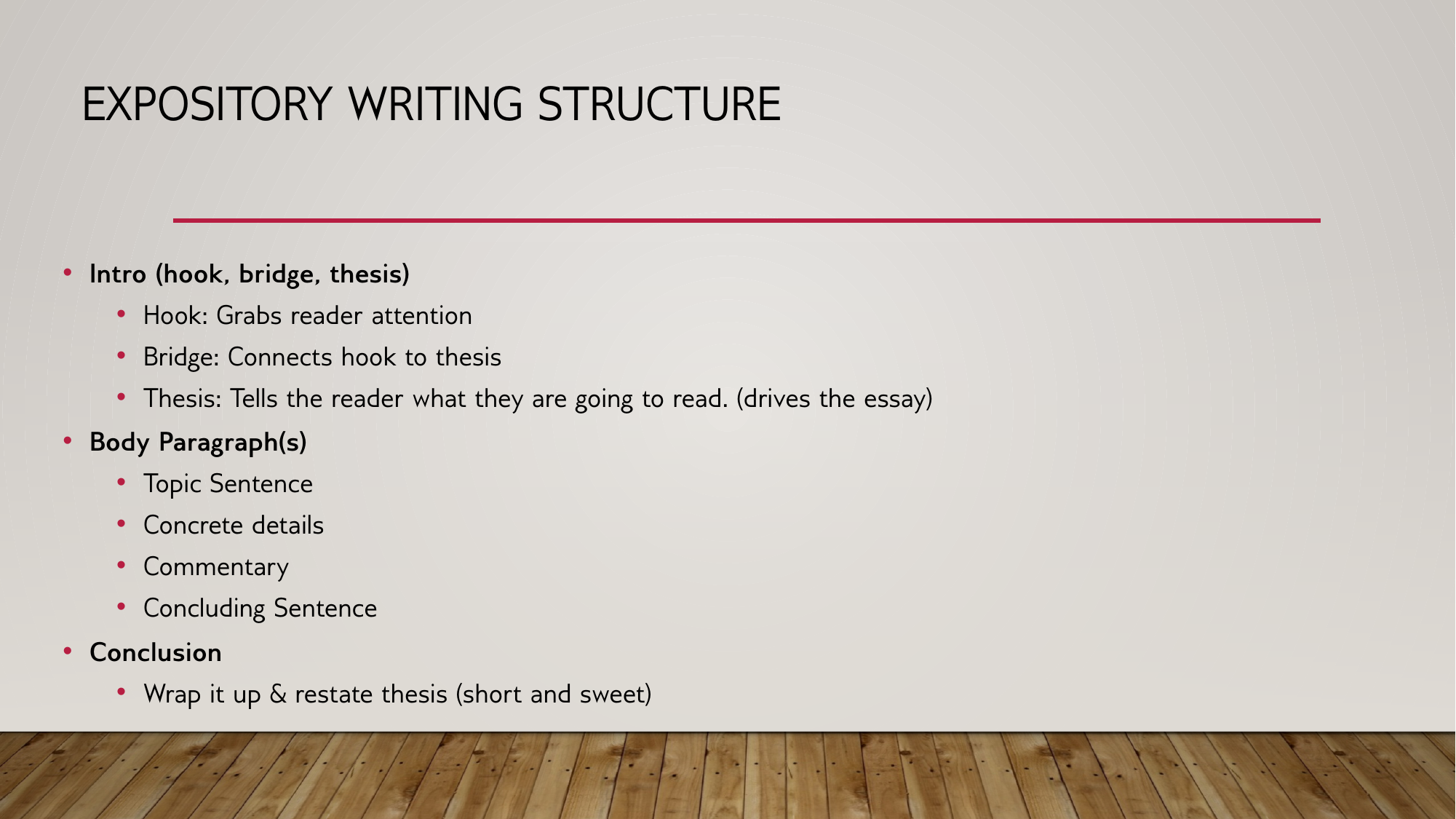

# Expository writing structure
Intro (hook, bridge, thesis)
Hook: Grabs reader attention
Bridge: Connects hook to thesis
Thesis: Tells the reader what they are going to read. (drives the essay)
Body Paragraph(s)
Topic Sentence
Concrete details
Commentary
Concluding Sentence
Conclusion
Wrap it up & restate thesis (short and sweet)